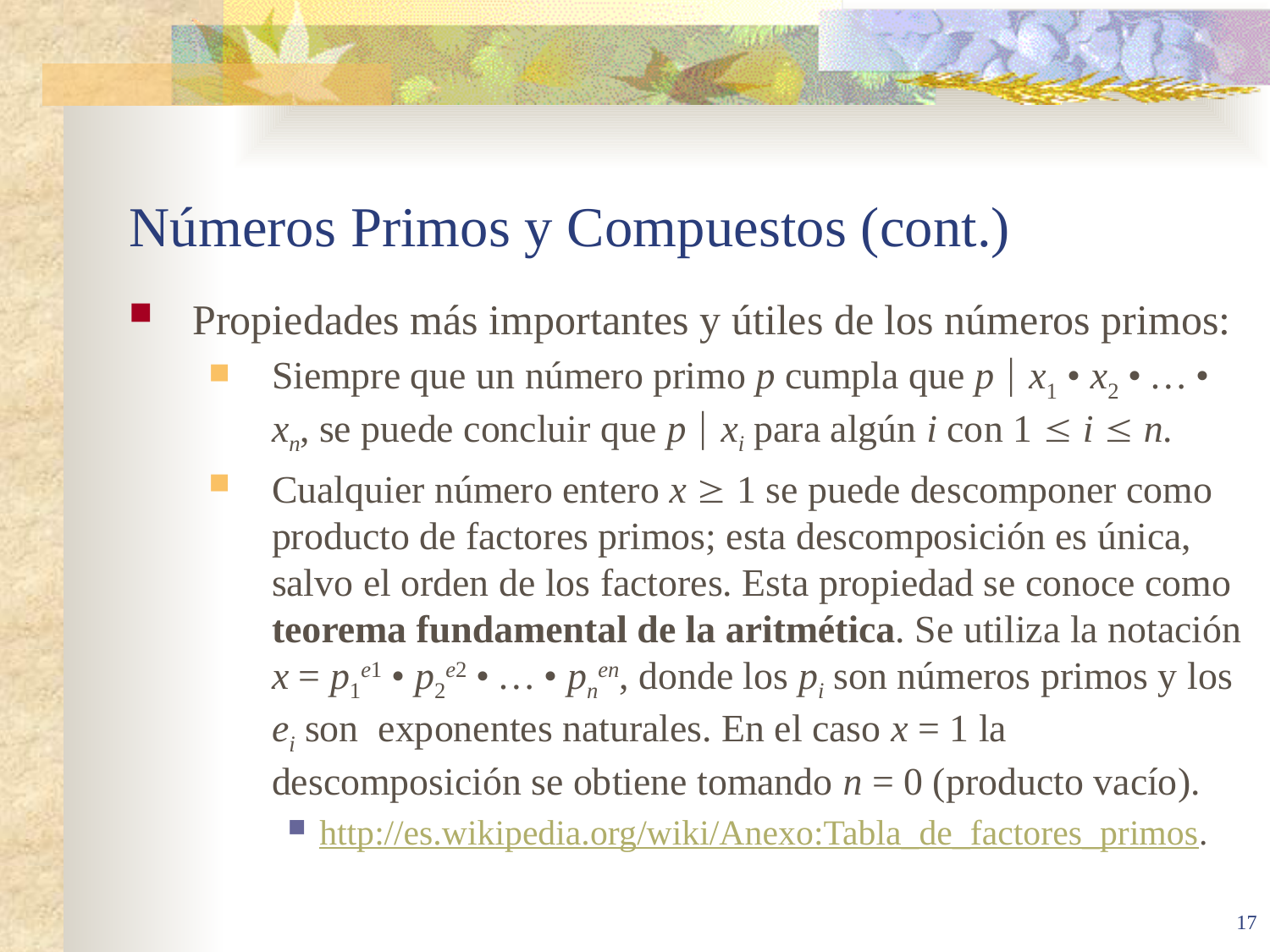

# Números Primos y Compuestos (cont.)
Propiedades más importantes y útiles de los números primos:
Siempre que un número primo p cumpla que p | x1 • x2 • … • xn, se puede concluir que p | xi para algún i con 1 ≤ i ≤ n.
Cualquier número entero x ≥ 1 se puede descomponer como producto de factores primos; esta descomposición es única, salvo el orden de los factores. Esta propiedad se conoce como teorema fundamental de la aritmética. Se utiliza la notación x = p1e1 • p2e2 • … • pnen, donde los pi son números primos y los ei son  exponentes naturales. En el caso x = 1 la descomposición se obtiene tomando n = 0 (producto vacío).
http://es.wikipedia.org/wiki/Anexo:Tabla_de_factores_primos.
17